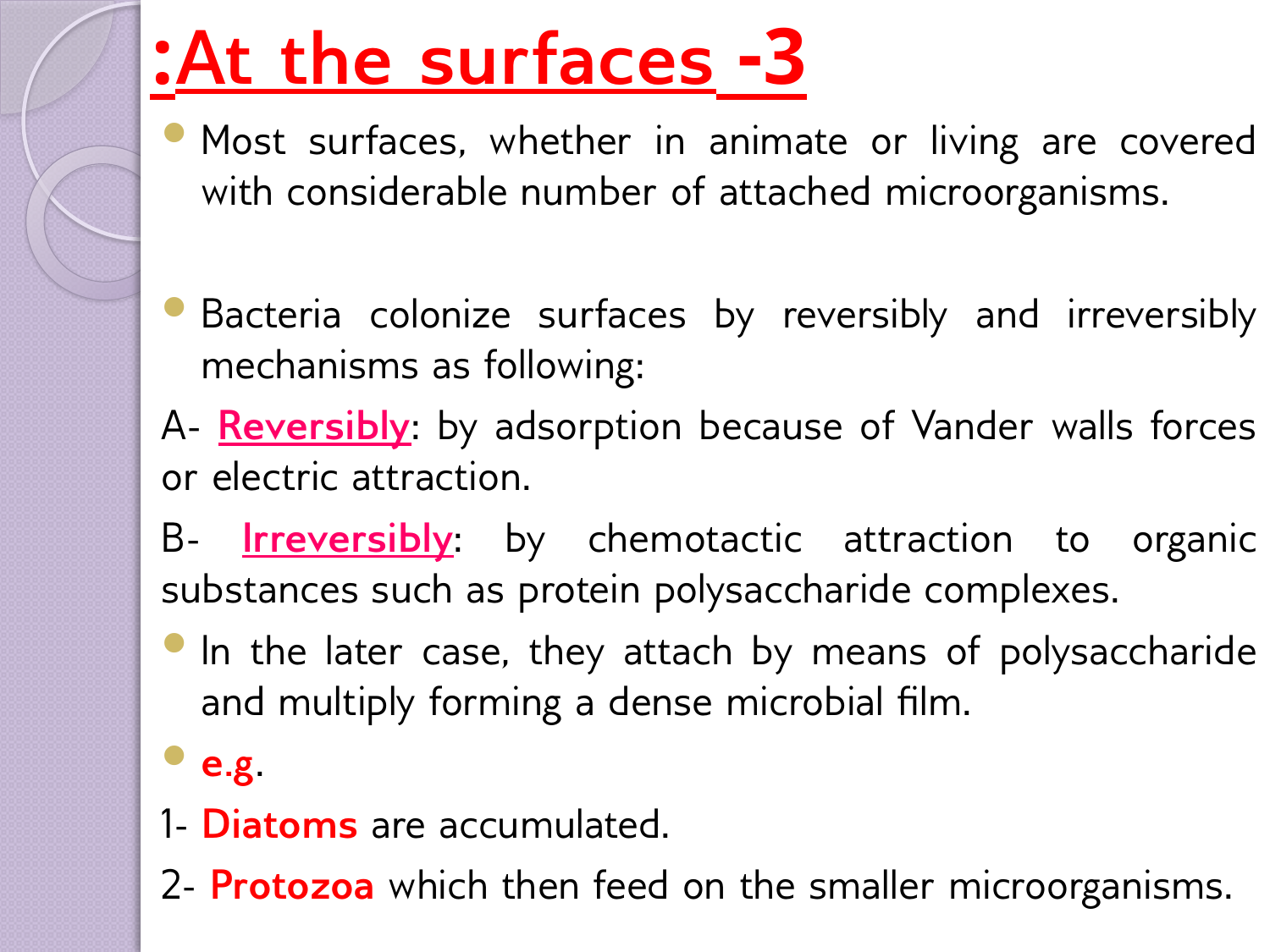

# 3- At the surfaces:
Most surfaces, whether in animate or living are covered with considerable number of attached microorganisms.

Bacteria colonize surfaces by reversibly and irreversibly mechanisms as following:
A- Reversibly: by adsorption because of Vander walls forces or electric attraction.
B- Irreversibly: by chemotactic attraction to organic substances such as protein polysaccharide complexes.
In the later case, they attach by means of polysaccharide and multiply forming a dense microbial film.
e.g.
1- Diatoms are accumulated.
2- Protozoa which then feed on the smaller microorganisms.